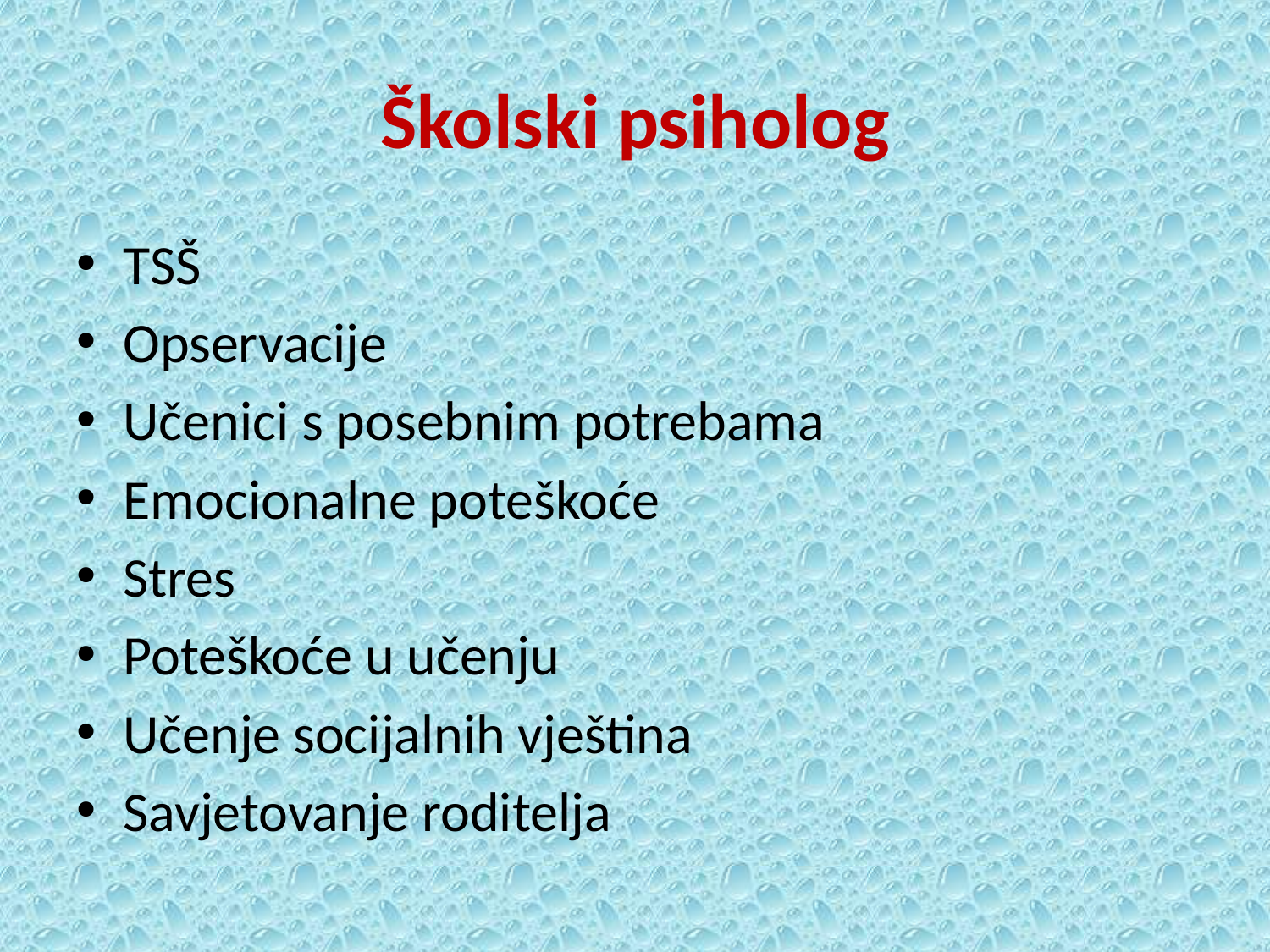

# Školski psiholog
TSŠ
Opservacije
Učenici s posebnim potrebama
Emocionalne poteškoće
Stres
Poteškoće u učenju
Učenje socijalnih vještina
Savjetovanje roditelja